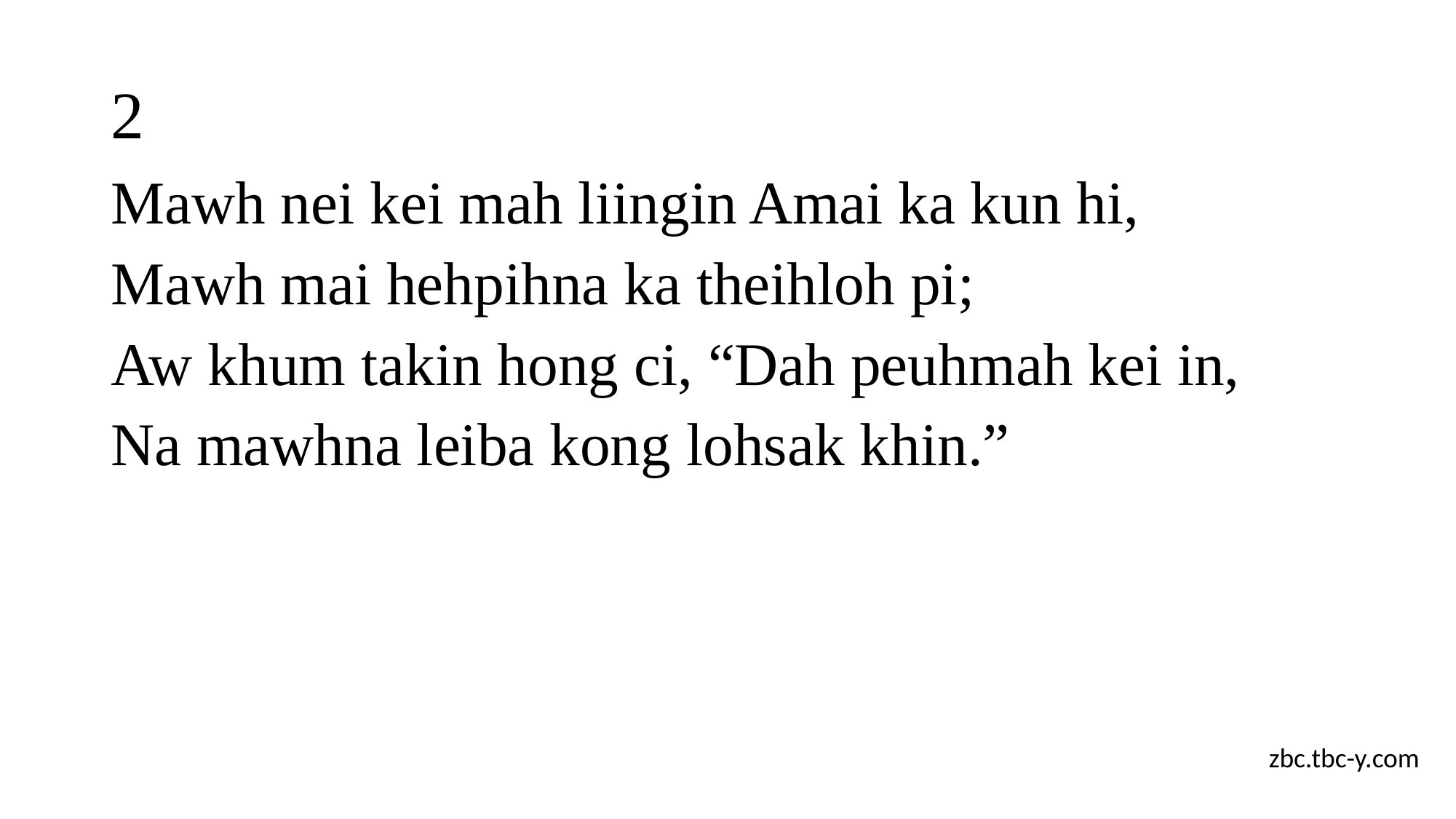

# 2
Mawh nei kei mah liingin Amai ka kun hi,
Mawh mai hehpihna ka theihloh pi;
Aw khum takin hong ci, “Dah peuhmah kei in,
Na mawhna leiba kong lohsak khin.”

zbc.tbc-y.com